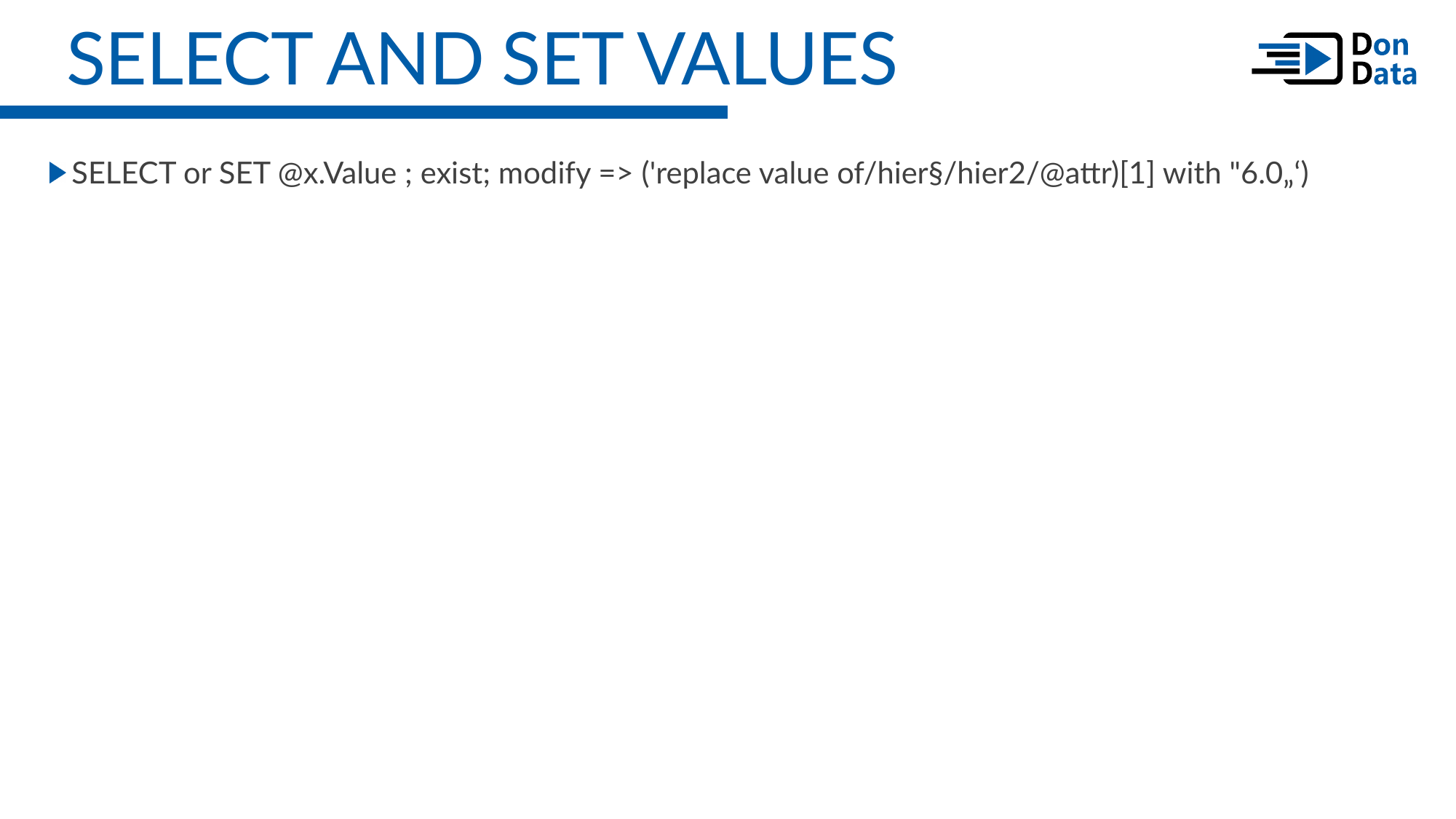

SELECT and SET Values
SELECT or SET @x.Value ; exist; modify => ('replace value of/hier§/hier2/@attr)[1] with "6.0„‘)